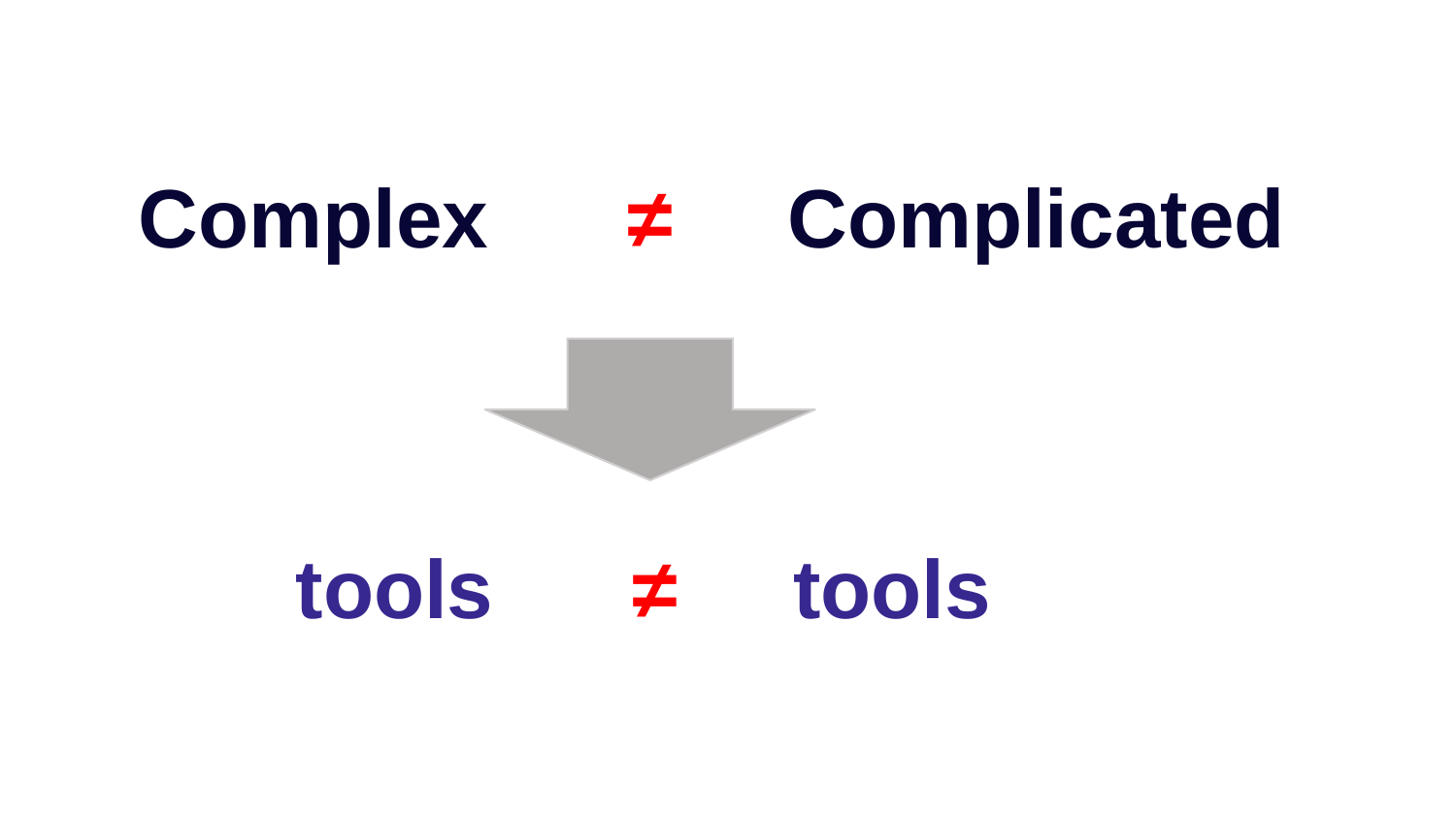

# Complex      ≠     Complicated

tools      ≠     tools